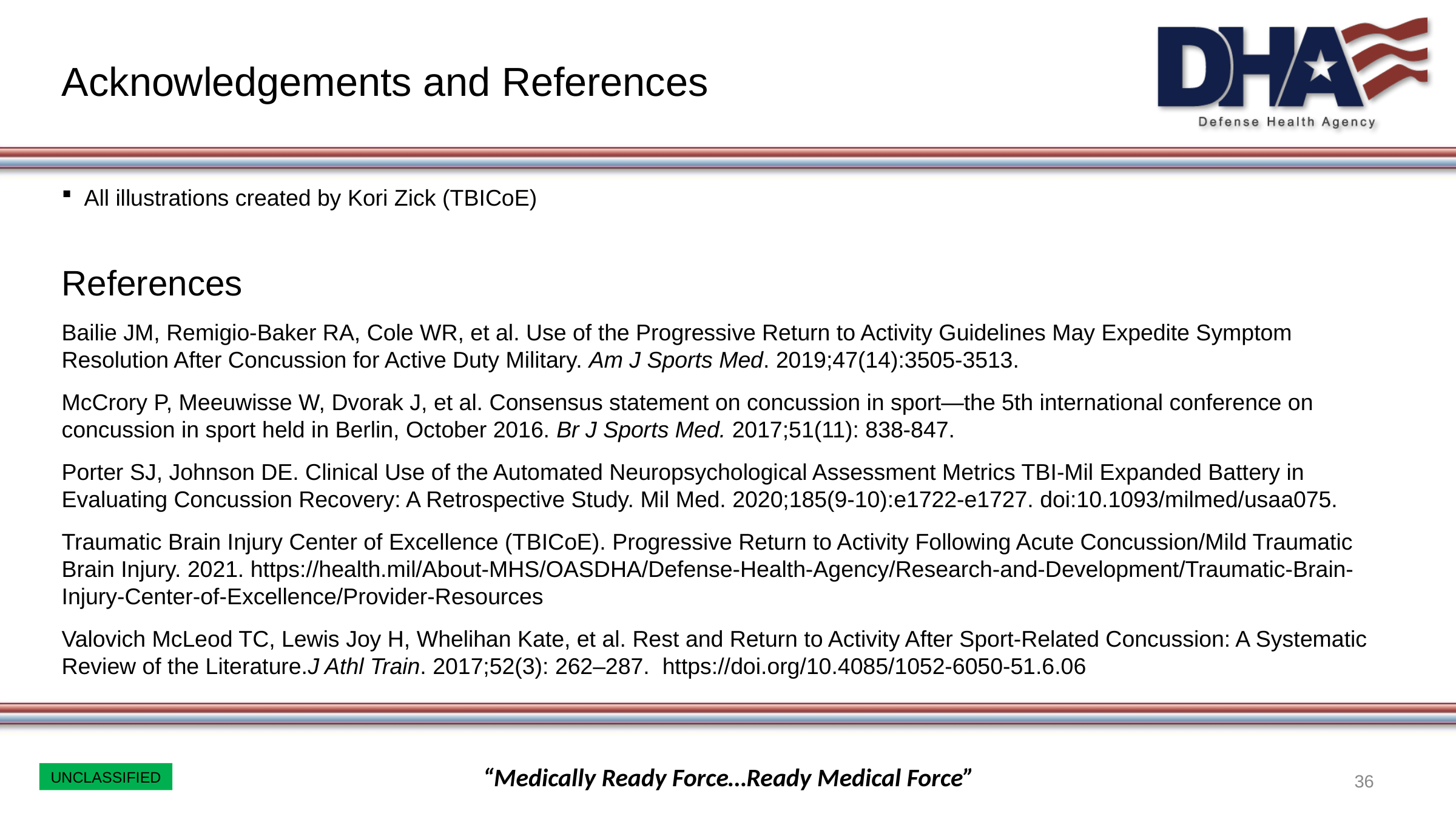

# Acknowledgements and References
All illustrations created by Kori Zick (TBICoE)

References
Bailie JM, Remigio-Baker RA, Cole WR, et al. Use of the Progressive Return to Activity Guidelines May Expedite Symptom Resolution After Concussion for Active Duty Military. Am J Sports Med. 2019;47(14):3505-3513.
McCrory P, Meeuwisse W, Dvorak J, et al. Consensus statement on concussion in sport—the 5th international conference on concussion in sport held in Berlin, October 2016. Br J Sports Med. 2017;51(11): 838-847.
Porter SJ, Johnson DE. Clinical Use of the Automated Neuropsychological Assessment Metrics TBI-Mil Expanded Battery in Evaluating Concussion Recovery: A Retrospective Study. Mil Med. 2020;185(9-10):e1722-e1727. doi:10.1093/milmed/usaa075.
Traumatic Brain Injury Center of Excellence (TBICoE). Progressive Return to Activity Following Acute Concussion/Mild Traumatic Brain Injury. 2021. https://health.mil/About-MHS/OASDHA/Defense-Health-Agency/Research-and-Development/Traumatic-Brain-Injury-Center-of-Excellence/Provider-Resources
Valovich McLeod TC, Lewis Joy H, Whelihan Kate, et al. Rest and Return to Activity After Sport-Related Concussion: A Systematic Review of the Literature.J Athl Train. 2017;52(3): 262–287.  https://doi.org/10.4085/1052-6050-51.6.06

36